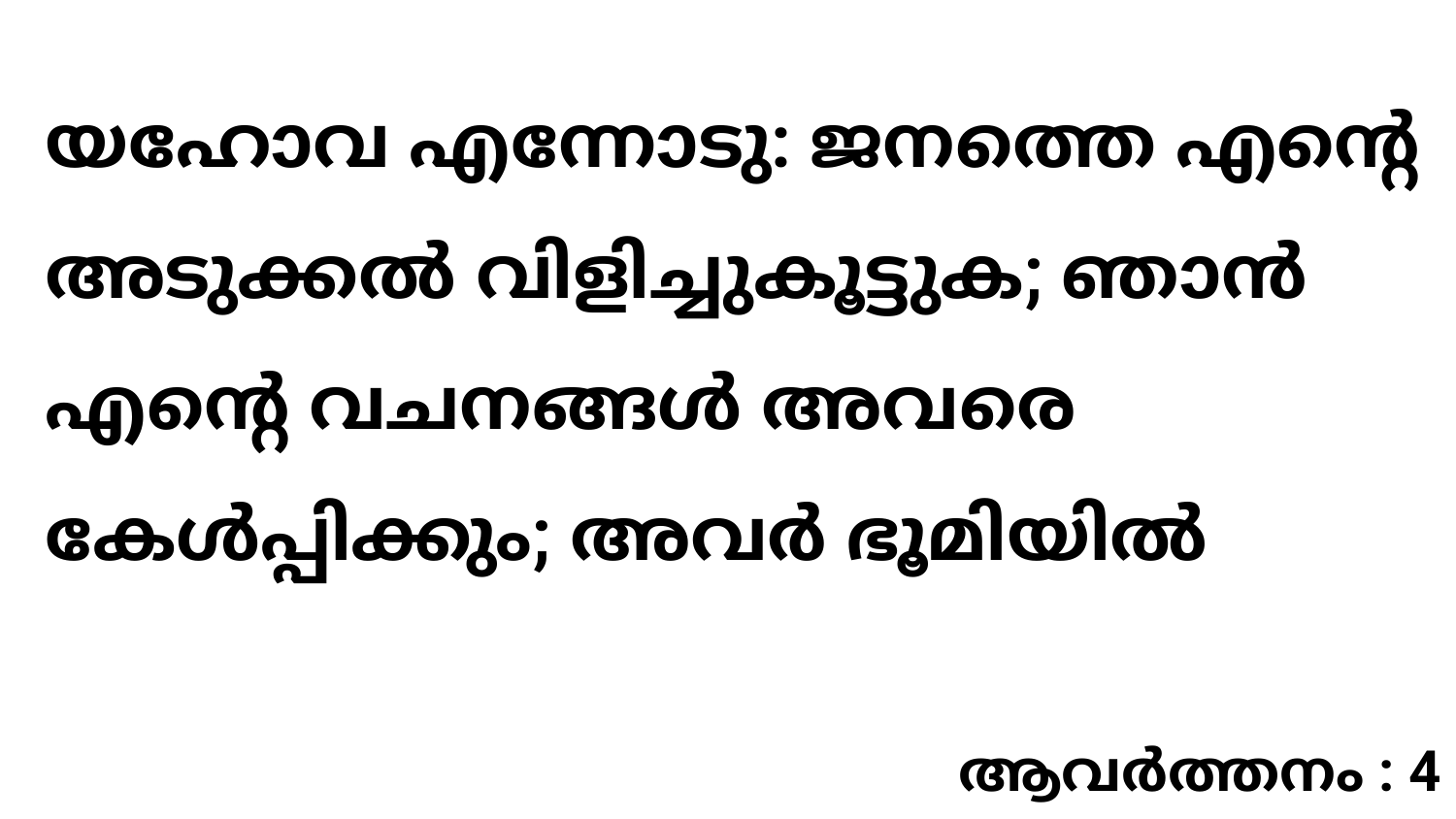

യഹോവ എന്നോടു: ജനത്തെ എന്റെ അടുക്കൽ വിളിച്ചുകൂട്ടുക; ഞാൻ എന്റെ വചനങ്ങൾ അവരെ കേൾപ്പിക്കും; അവർ ഭൂമിയിൽ
ആവർത്തനം : 4